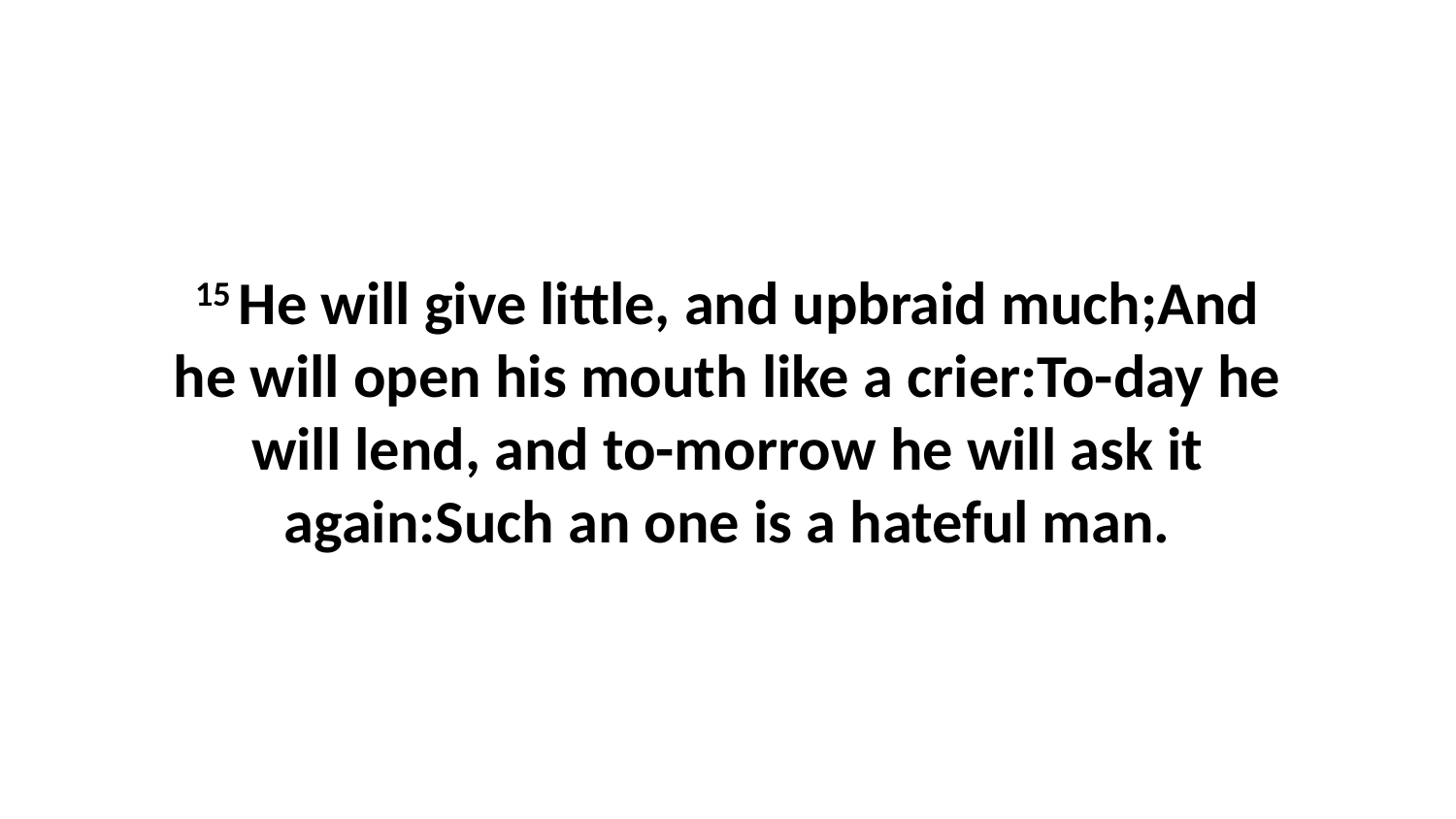

15 He will give little, and upbraid much;And he will open his mouth like a crier:To-day he will lend, and to-morrow he will ask it again:Such an one is a hateful man.